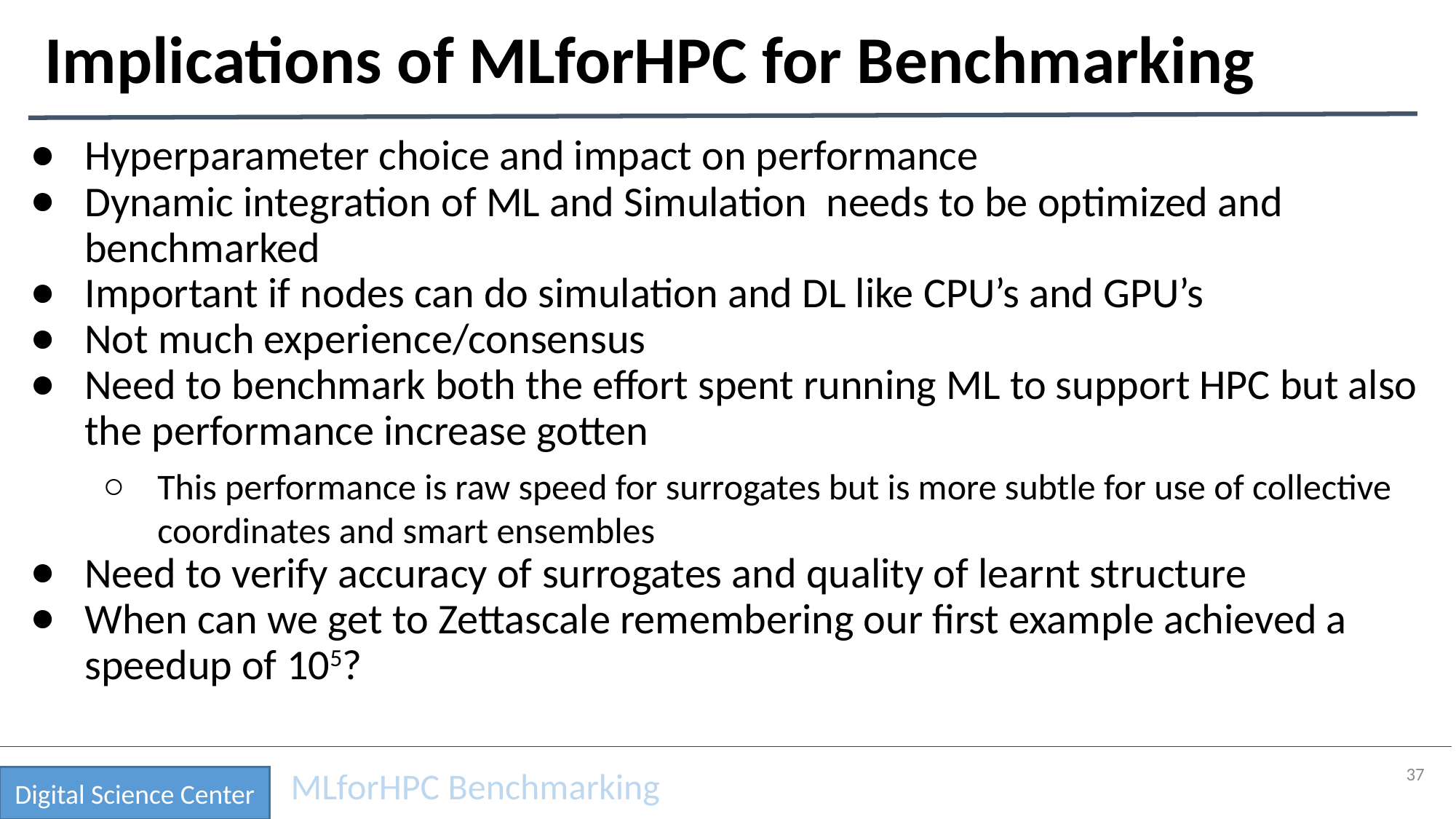

# Implications of MLforHPC for Benchmarking
Hyperparameter choice and impact on performance
Dynamic integration of ML and Simulation  needs to be optimized and benchmarked
Important if nodes can do simulation and DL like CPU’s and GPU’s
Not much experience/consensus
Need to benchmark both the effort spent running ML to support HPC but also the performance increase gotten
This performance is raw speed for surrogates but is more subtle for use of collective coordinates and smart ensembles
Need to verify accuracy of surrogates and quality of learnt structure
When can we get to Zettascale remembering our first example achieved a speedup of 105?
37